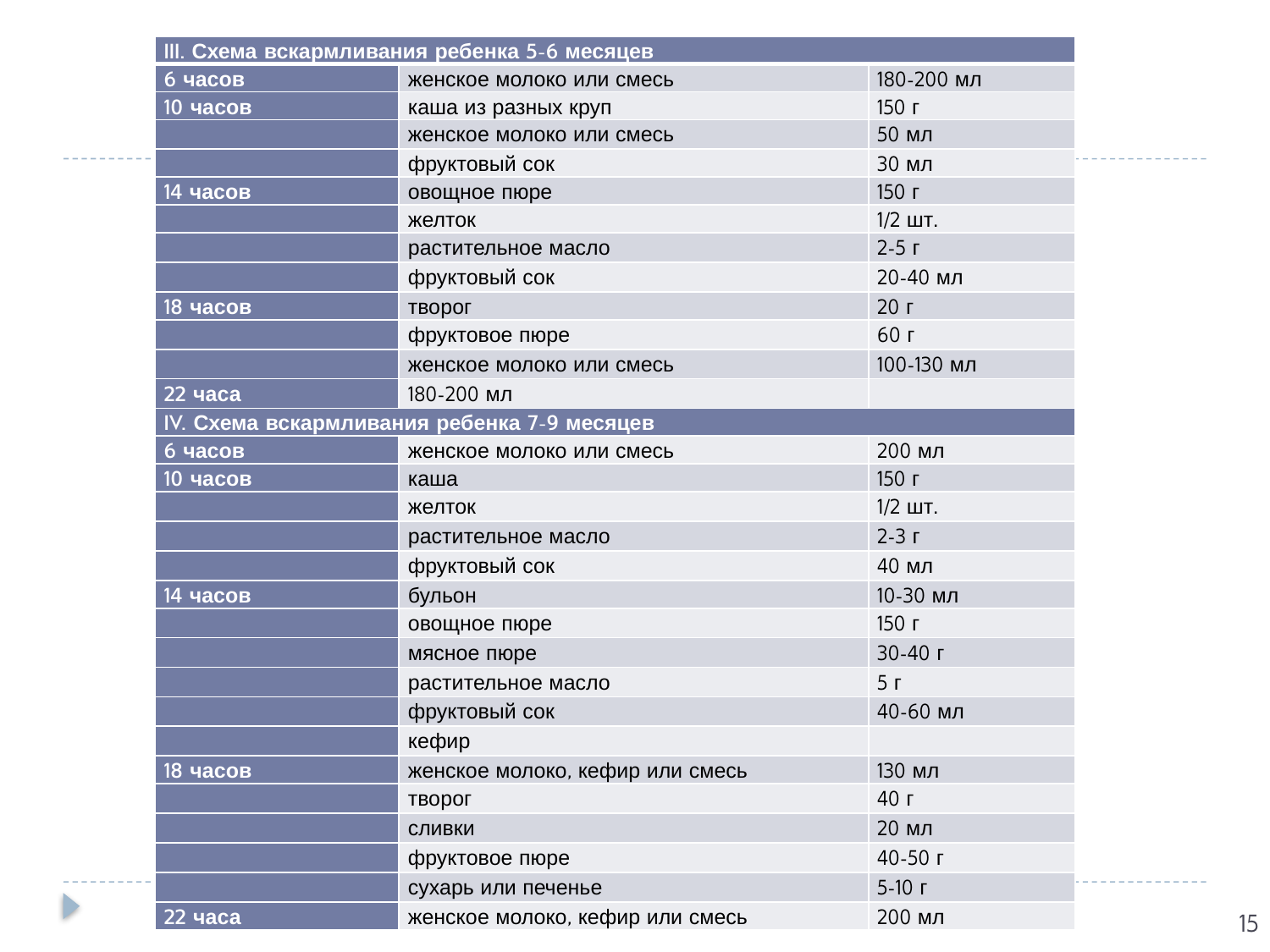

| III. Схема вскармливания ребенка 5-6 месяцев |  |  |
| --- | --- | --- |
| 6 часов | женское молоко или смесь | 180-200 мл |
| 10 часов | каша из разных круп | 150 г |
|  | женское молоко или смесь | 50 мл |
|  | фруктовый сок | 30 мл |
| 14 часов | овощное пюре | 150 г |
|  | желток | 1/2 шт. |
|  | растительное масло | 2-5 г |
|  | фруктовый сок | 20-40 мл |
| 18 часов | творог | 20 г |
|  | фруктовое пюре | 60 г |
|  | женское молоко или смесь | 100-130 мл |
| 22 часа | 180-200 мл |  |
| IV. Схема вскармливания ребенка 7-9 месяцев |  |  |
| 6 часов | женское молоко или смесь | 200 мл |
| 10 часов | каша | 150 г |
|  | желток | 1/2 шт. |
|  | растительное масло | 2-3 г |
|  | фруктовый сок | 40 мл |
| 14 часов | бульон | 10-30 мл |
|  | овощное пюре | 150 г |
|  | мясное пюре | 30-40 г |
|  | растительное масло | 5 г |
|  | фруктовый сок | 40-60 мл |
|  | кефир |  |
| 18 часов | женское молоко, кефир или смесь | 130 мл |
|  | творог | 40 г |
|  | сливки | 20 мл |
|  | фруктовое пюре | 40-50 г |
|  | сухарь или печенье | 5-10 г |
| 22 часа | женское молоко, кефир или смесь | 200 мл |
15